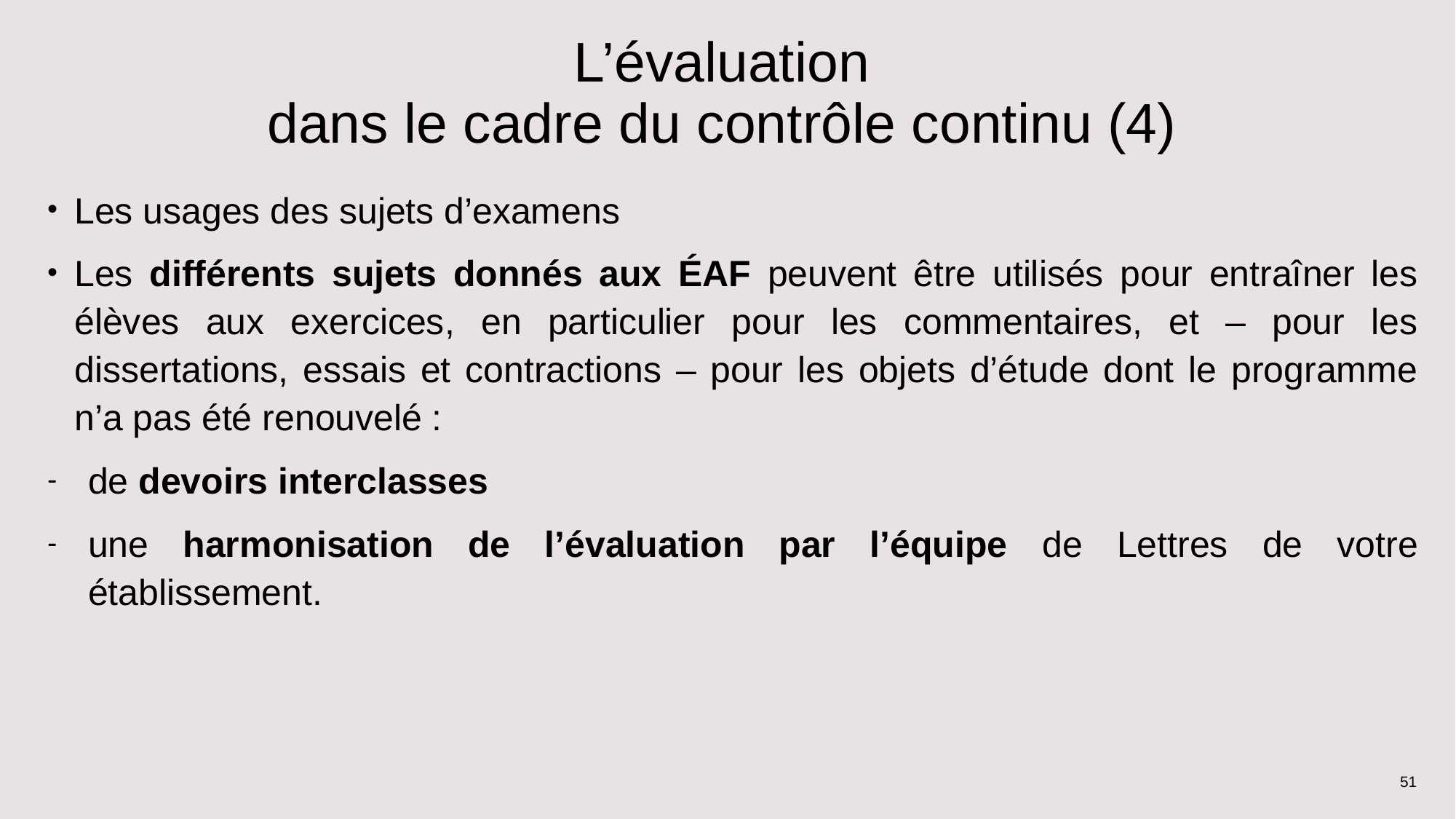

# L’évaluation dans le cadre du contrôle continu (4)
Les usages des sujets d’examens
Les différents sujets donnés aux ÉAF peuvent être utilisés pour entraîner les élèves aux exercices, en particulier pour les commentaires, et – pour les dissertations, essais et contractions – pour les objets d’étude dont le programme n’a pas été renouvelé :
de devoirs interclasses
une harmonisation de l’évaluation par l’équipe de Lettres de votre établissement.
51